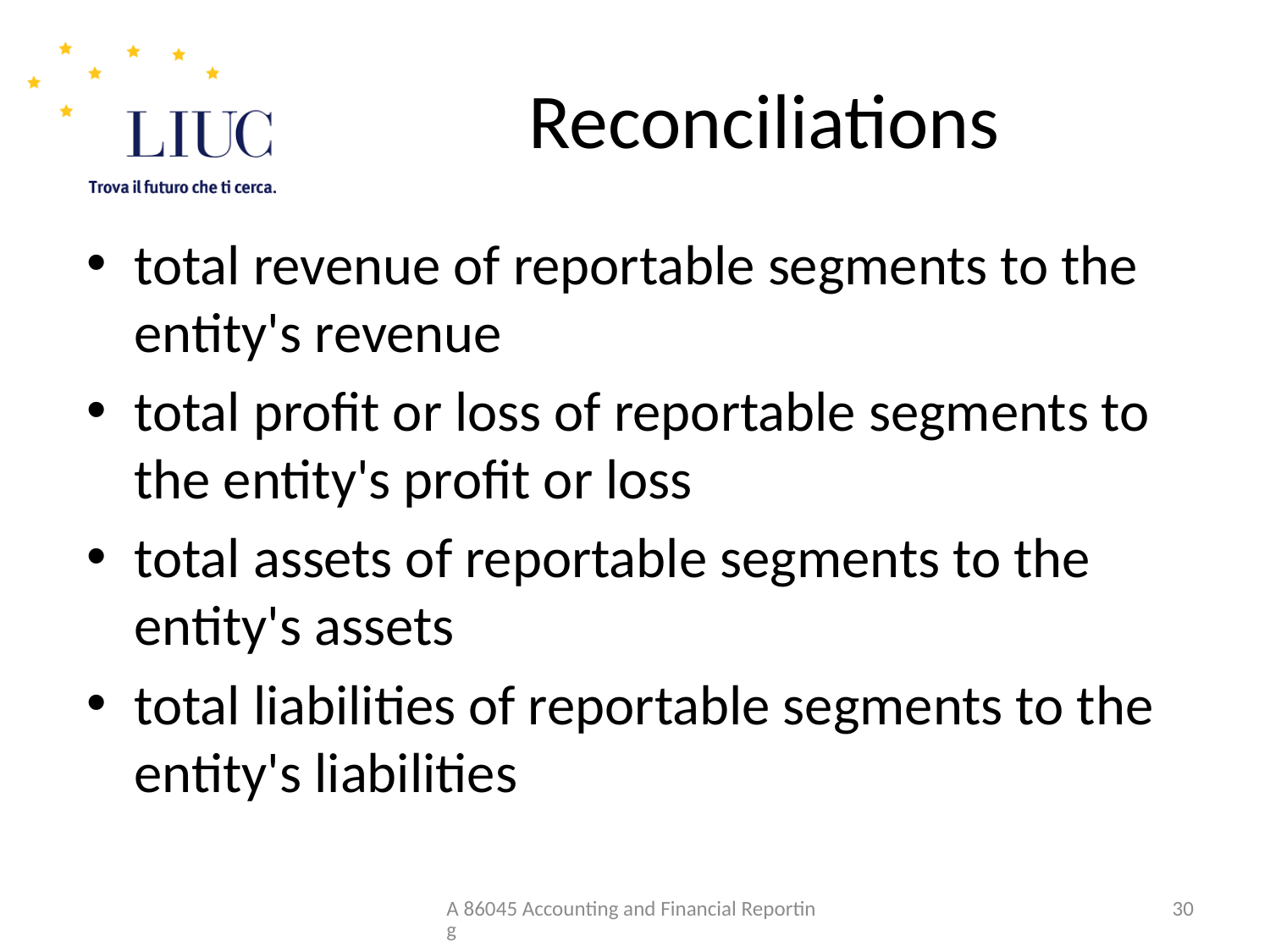

# Reconciliations
total revenue of reportable segments to the entity's revenue
total profit or loss of reportable segments to the entity's profit or loss
total assets of reportable segments to the entity's assets
total liabilities of reportable segments to the entity's liabilities
A 86045 Accounting and Financial Reporting
30